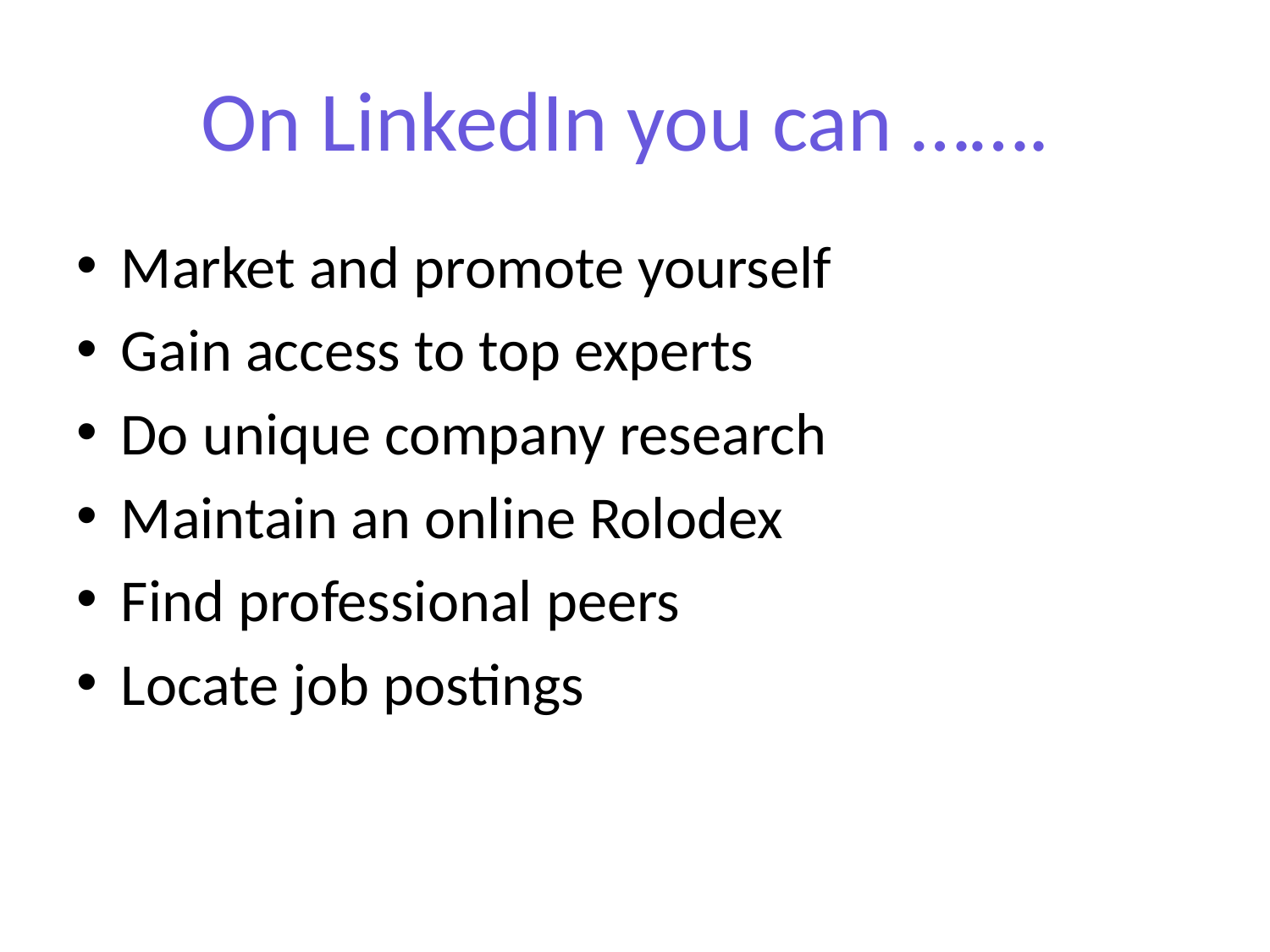

# On LinkedIn you can …….
Market and promote yourself
Gain access to top experts
Do unique company research
Maintain an online Rolodex
Find professional peers
Locate job postings